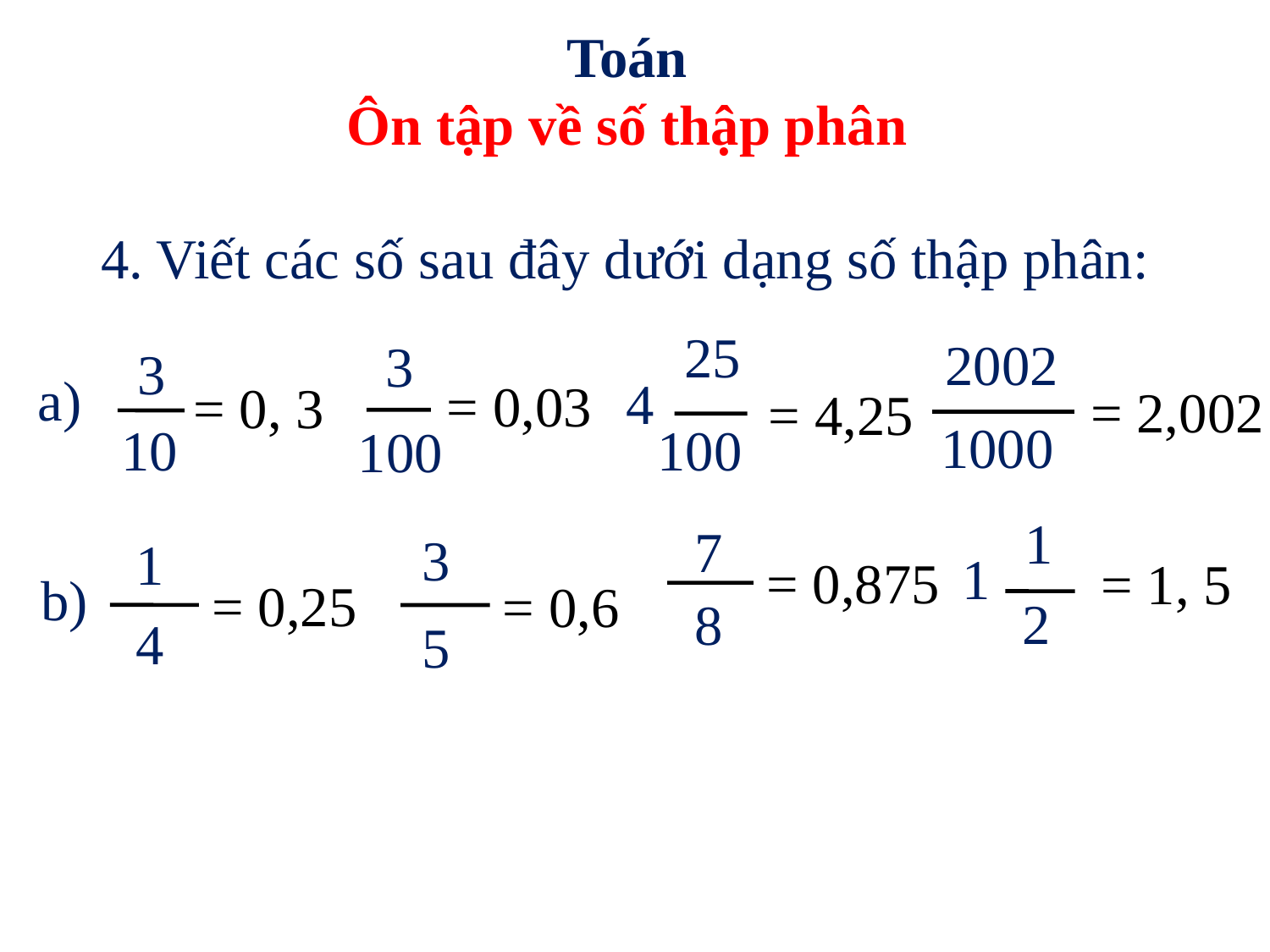

Toán
Ôn tập về số thập phân

4. Viết các số sau đây dưới dạng số thập phân:
25

100
4
2002

1000
3

100
3

10
a)
= 0,03
= 0, 3
= 2,002
= 4,25
1

2
1
7

8
3

5
1
4

= 0,875
= 1, 5
b)
= 0,25
= 0,6